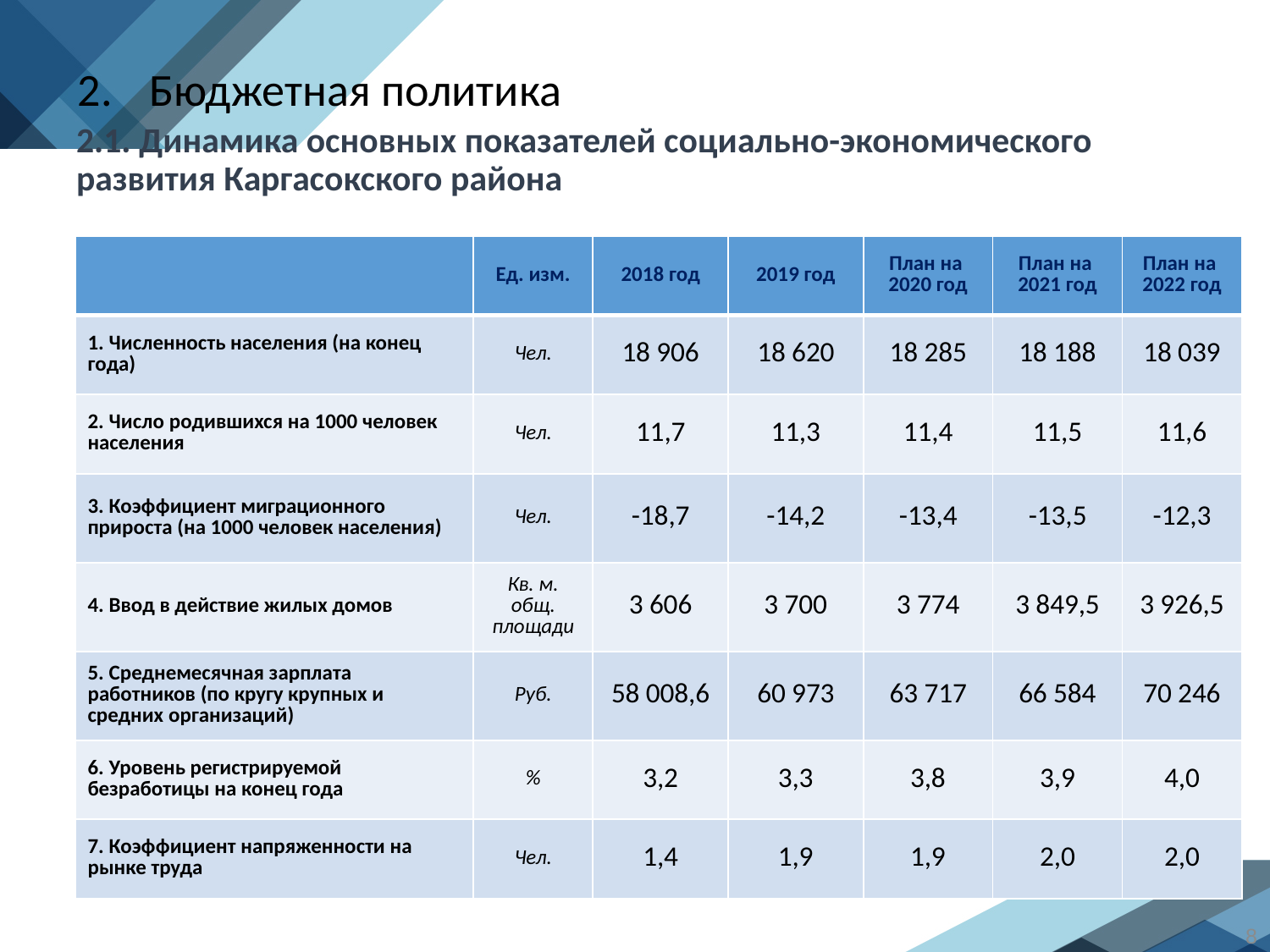

# Бюджетная политика
2.1. Динамика основных показателей социально-экономического развития Каргасокского района .

|  | Ед. изм. | 2018 год | 2019 год | План на 2020 год | План на 2021 год | План на 2022 год |
| --- | --- | --- | --- | --- | --- | --- |
| 1. Численность населения (на конец года) | Чел. | 18 906 | 18 620 | 18 285 | 18 188 | 18 039 |
| 2. Число родившихся на 1000 человек населения | Чел. | 11,7 | 11,3 | 11,4 | 11,5 | 11,6 |
| 3. Коэффициент миграционного прироста (на 1000 человек населения) | Чел. | -18,7 | -14,2 | -13,4 | -13,5 | -12,3 |
| 4. Ввод в действие жилых домов | Кв. м. общ. площади | 3 606 | 3 700 | 3 774 | 3 849,5 | 3 926,5 |
| 5. Среднемесячная зарплата работников (по кругу крупных и средних организаций) | Руб. | 58 008,6 | 60 973 | 63 717 | 66 584 | 70 246 |
| 6. Уровень регистрируемой безработицы на конец года | % | 3,2 | 3,3 | 3,8 | 3,9 | 4,0 |
| 7. Коэффициент напряженности на рынке труда | Чел. | 1,4 | 1,9 | 1,9 | 2,0 | 2,0 |
8